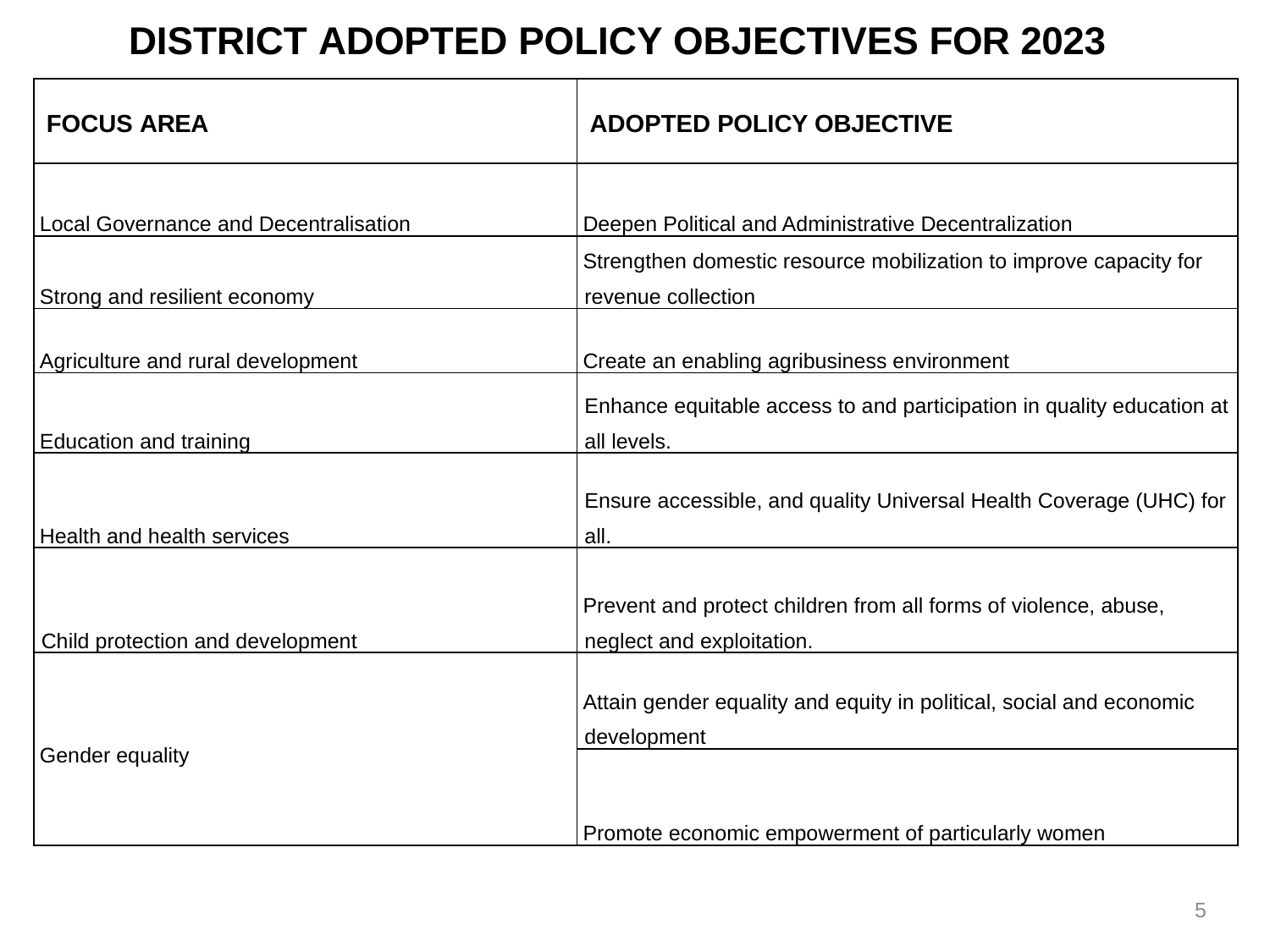

DISTRICT ADOPTED POLICY OBJECTIVES FOR 2023
| FOCUS AREA | ADOPTED POLICY OBJECTIVE |
| --- | --- |
| Local Governance and Decentralisation | Deepen Political and Administrative Decentralization |
| Strong and resilient economy | Strengthen domestic resource mobilization to improve capacity for revenue collection |
| Agriculture and rural development | Create an enabling agribusiness environment |
| Education and training | Enhance equitable access to and participation in quality education at all levels. |
| Health and health services | Ensure accessible, and quality Universal Health Coverage (UHC) for all. |
| Child protection and development | Prevent and protect children from all forms of violence, abuse, neglect and exploitation. |
| Gender equality | Attain gender equality and equity in political, social and economic development |
|  | Promote economic empowerment of particularly women |
5